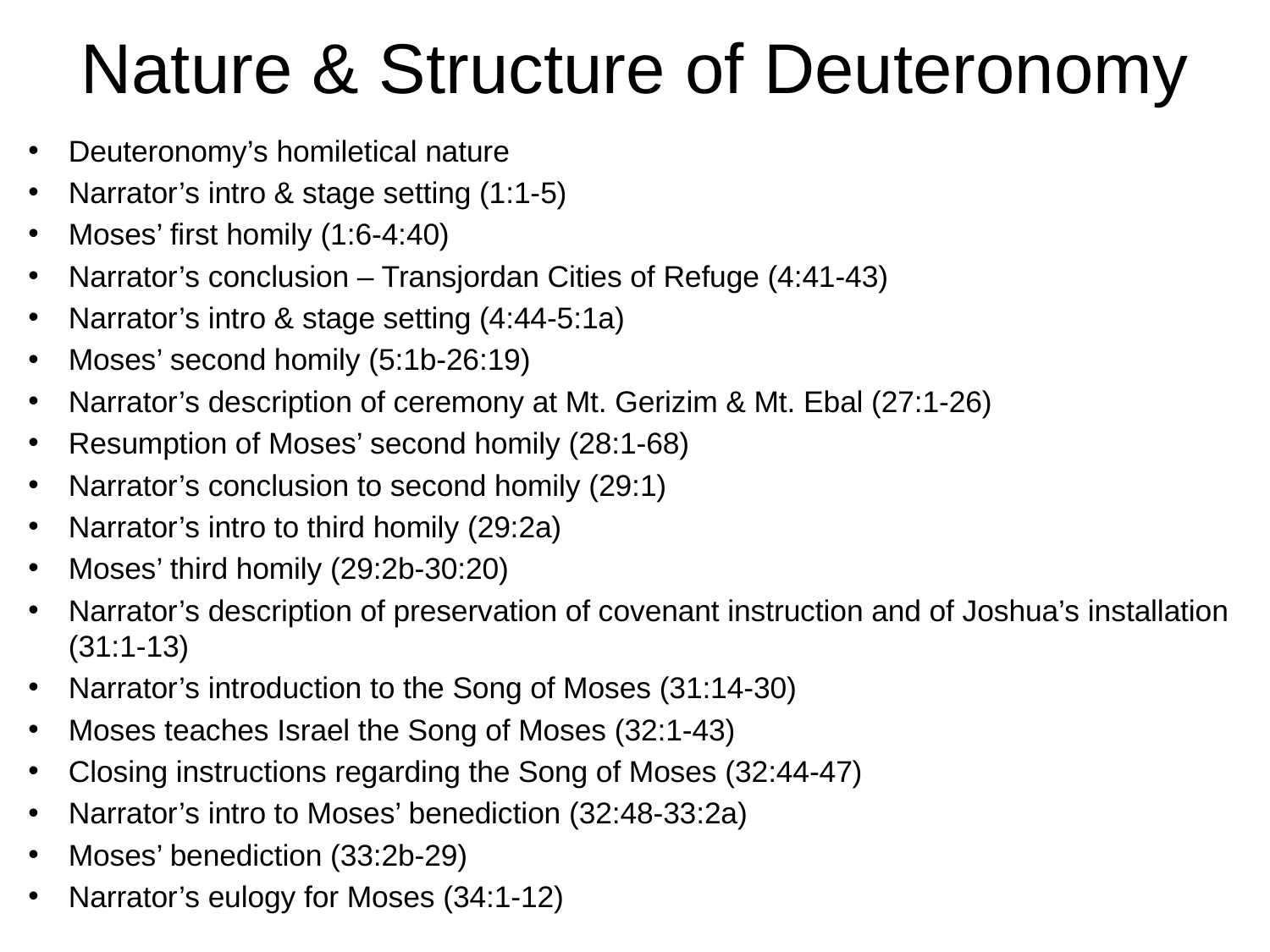

# Nature & Structure of Deuteronomy
Deuteronomy’s homiletical nature
Narrator’s intro & stage setting (1:1-5)
Moses’ first homily (1:6-4:40)
Narrator’s conclusion – Transjordan Cities of Refuge (4:41-43)
Narrator’s intro & stage setting (4:44-5:1a)
Moses’ second homily (5:1b-26:19)
Narrator’s description of ceremony at Mt. Gerizim & Mt. Ebal (27:1-26)
Resumption of Moses’ second homily (28:1-68)
Narrator’s conclusion to second homily (29:1)
Narrator’s intro to third homily (29:2a)
Moses’ third homily (29:2b-30:20)
Narrator’s description of preservation of covenant instruction and of Joshua’s installation (31:1-13)
Narrator’s introduction to the Song of Moses (31:14-30)
Moses teaches Israel the Song of Moses (32:1-43)
Closing instructions regarding the Song of Moses (32:44-47)
Narrator’s intro to Moses’ benediction (32:48-33:2a)
Moses’ benediction (33:2b-29)
Narrator’s eulogy for Moses (34:1-12)